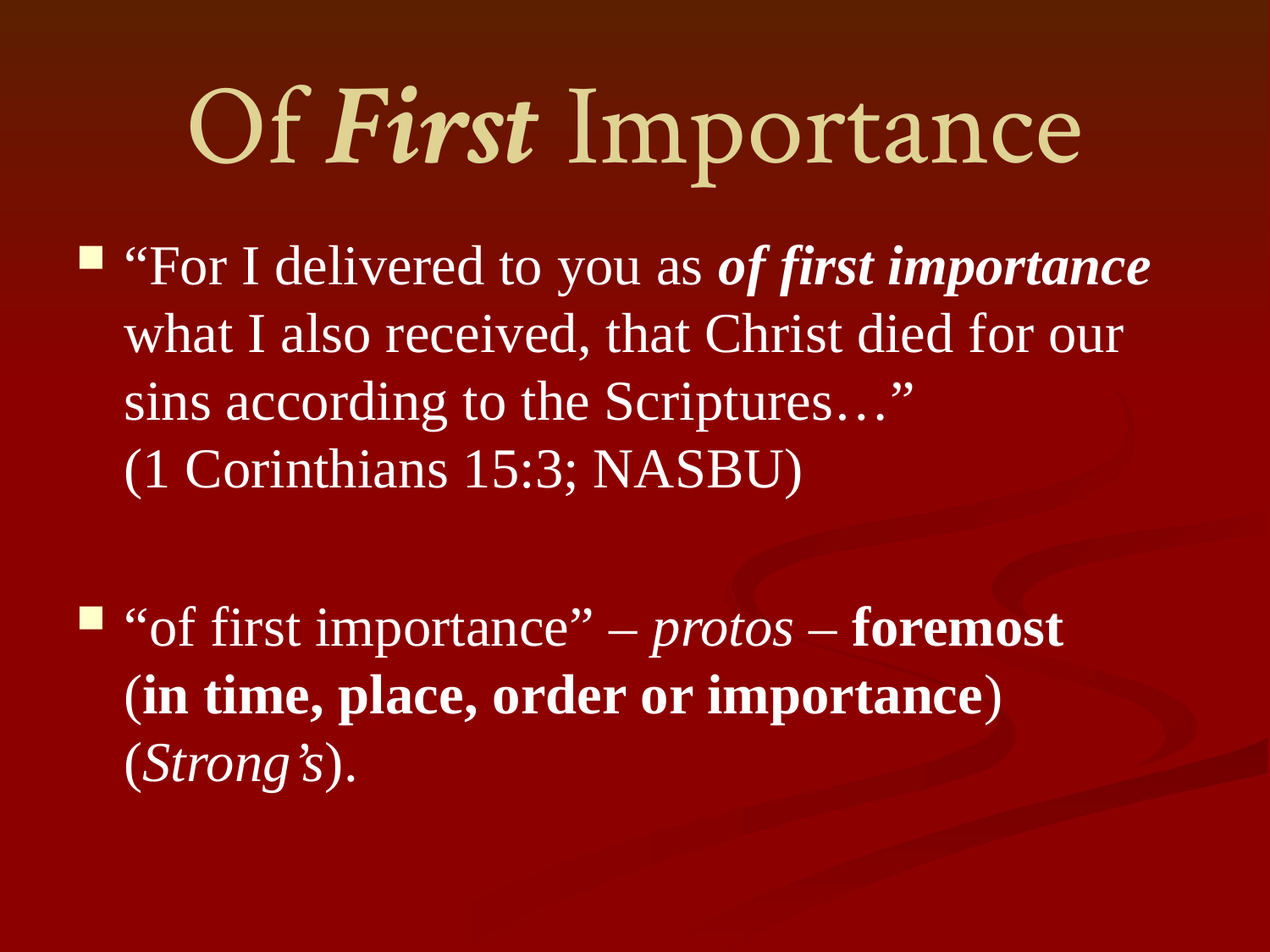

Of First Importance
“For I delivered to you as of first importance what I also received, that Christ died for our sins according to the Scriptures…”                  (1 Corinthians 15:3; NASBU)

“of first importance” – protos – foremost      (in time, place, order or importance) (Strong’s).